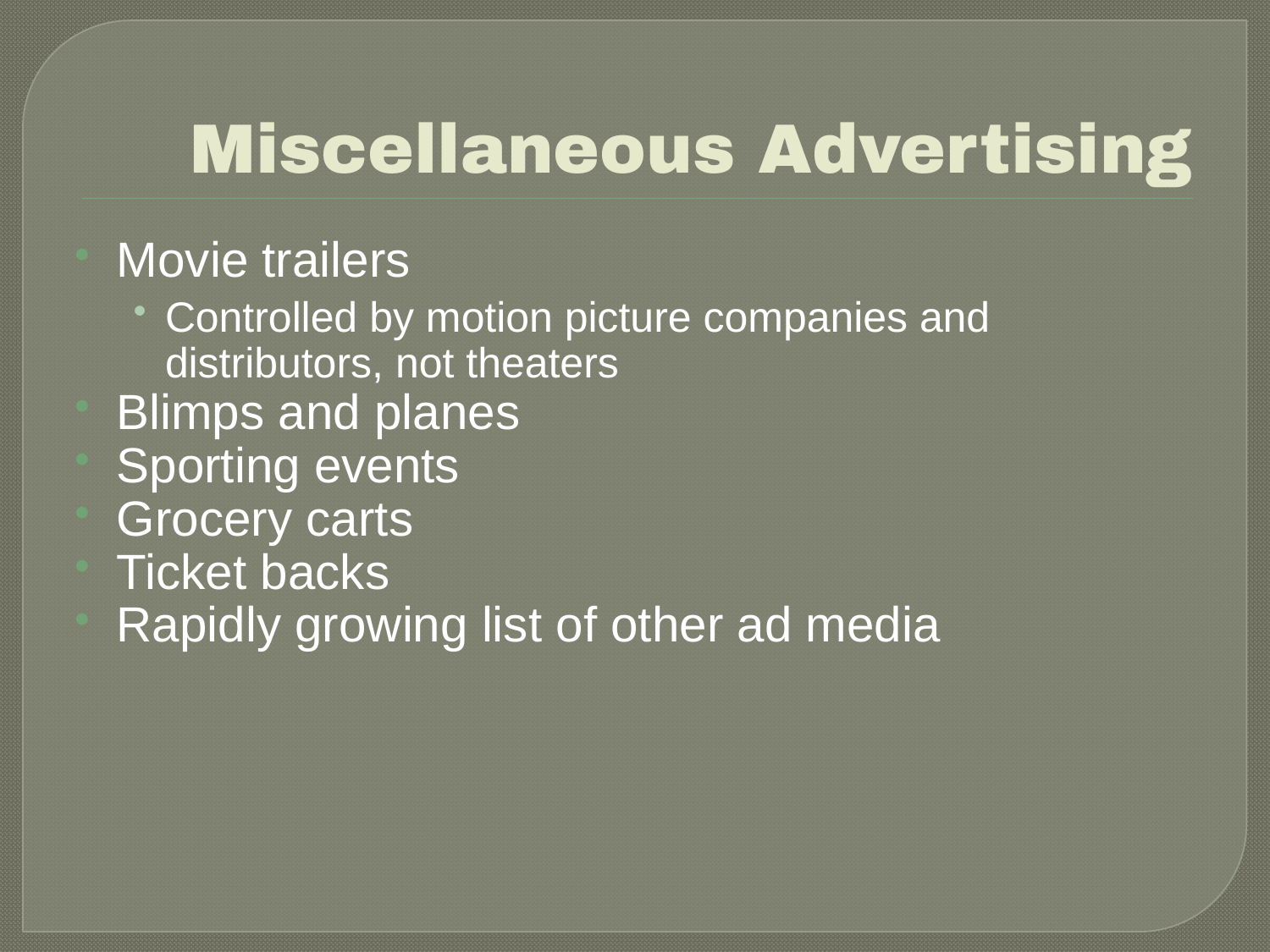

# Miscellaneous Advertising
Movie trailers
Controlled by motion picture companies and distributors, not theaters
Blimps and planes
Sporting events
Grocery carts
Ticket backs
Rapidly growing list of other ad media